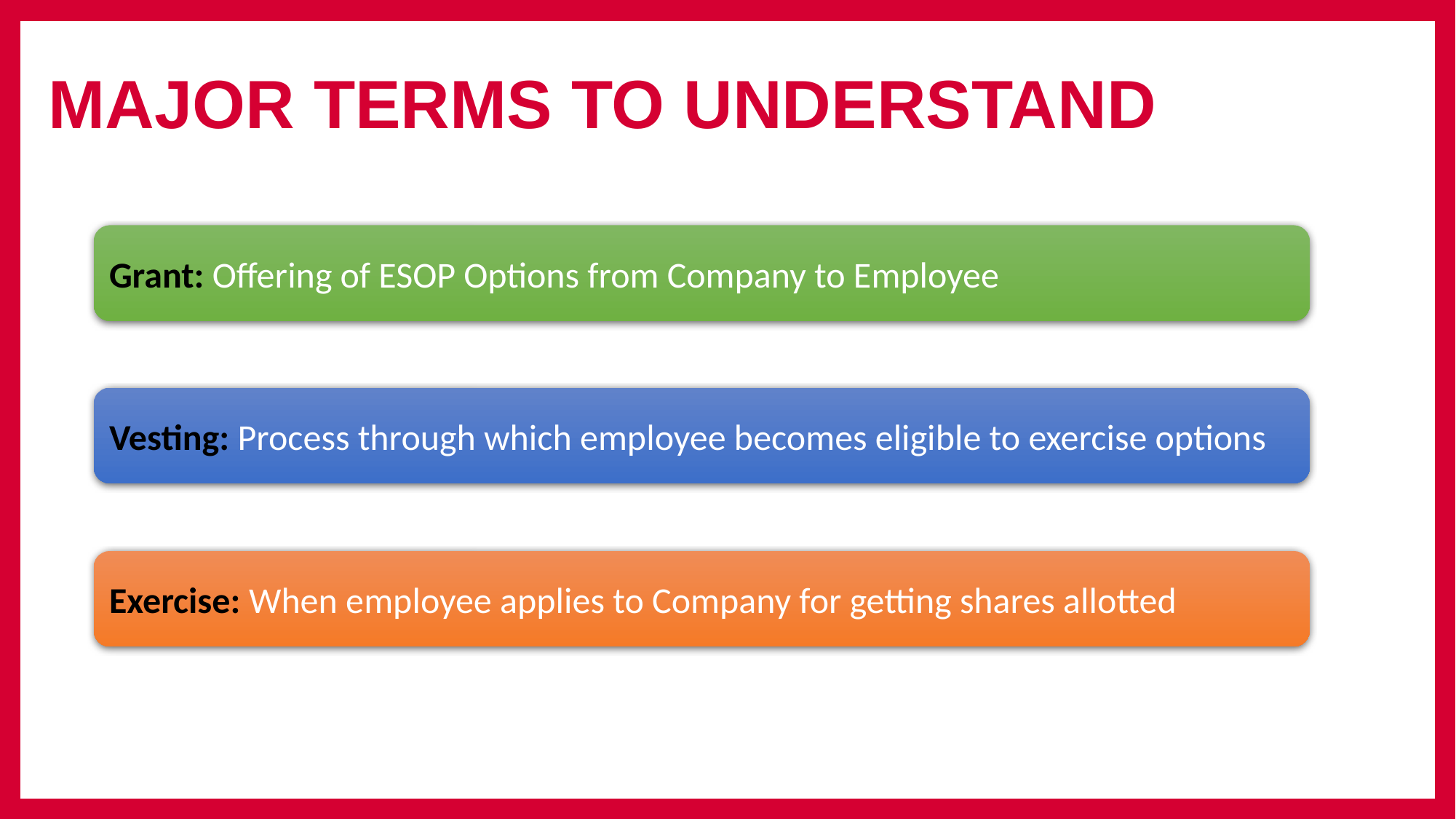

MAJOR TERMS TO UNDERSTAND
Grant: Offering of ESOP Options from Company to Employee
Vesting: Process through which employee becomes eligible to exercise options
Exercise: When employee applies to Company for getting shares allotted